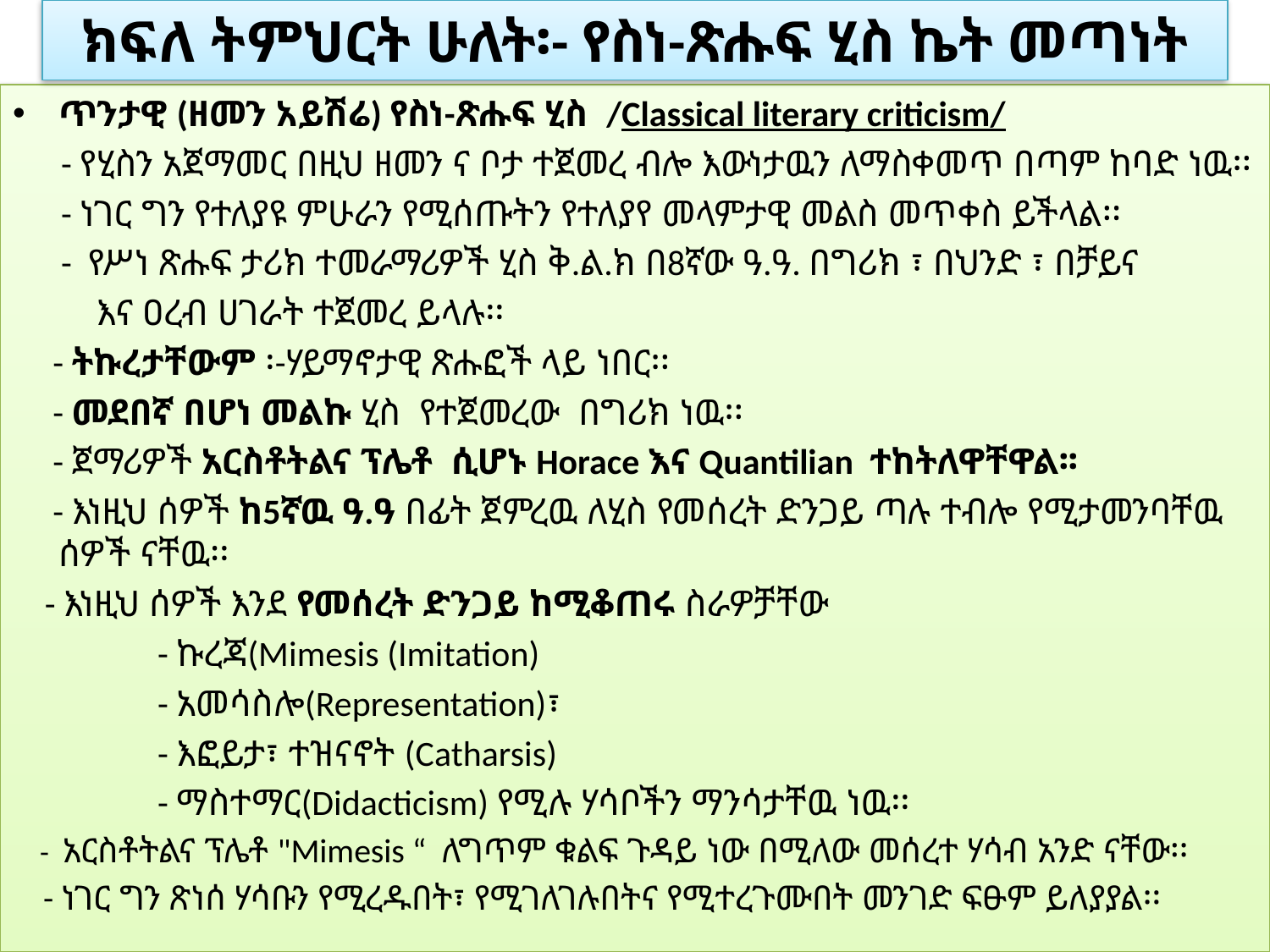

ክፍለ ትምህርት ሁለት፡- የስነ-ጽሑፍ ሂስ ኬት መጣነት
ጥንታዊ (ዘመን አይሽሬ) የስነ-ጽሑፍ ሂስ  /Classical literary criticism/
      - የሂስን አጀማመር በዚህ ዘመን ና ቦታ ተጀመረ ብሎ እውነታዉን ለማስቀመጥ በጣም ከባድ ነዉ፡፡
      - ነገር ግን የተለያዩ ምሁራን የሚሰጡትን የተለያየ መላምታዊ መልስ መጥቀስ ይችላል፡፡
      -  የሥነ ጽሑፍ ታሪክ ተመራማሪዎች ሂስ ቅ.ል.ክ በ8ኛው ዓ.ዓ. በግሪክ ፣ በህንድ ፣ በቻይና
         እና ዐረብ ሀገራት ተጀመረ ይላሉ፡፡
     - ትኩረታቸውም ፡-ሃይማኖታዊ ጽሑፎች ላይ ነበር፡፡
     - መደበኛ በሆነ መልኩ ሂስ  የተጀመረው  በግሪክ ነዉ፡፡
     - ጀማሪዎች አርስቶትልና ፕሌቶ  ሲሆኑ Horace እና Quantilian  ተከትለዋቸዋል፡፡
     - እነዚህ ሰዎች ከ5ኛዉ ዓ.ዓ በፊት ጀምረዉ ለሂስ የመሰረት ድንጋይ ጣሉ ተብሎ የሚታመንባቸዉ ሰዎች ናቸዉ፡፡
    - እነዚህ ሰዎች እንደ የመሰረት ድንጋይ ከሚቆጠሩ ስራዎቻቸው
                  - ኩረጃ(Mimesis (Imitation)
                  - አመሳስሎ(Representation)፣
                  - እፎይታ፣ ተዝናኖት (Catharsis)
                  - ማስተማር(Didacticism) የሚሉ ሃሳቦችን ማንሳታቸዉ ነዉ፡፡
    -  አርስቶትልና ፕሌቶ "Mimesis “  ለግጥም ቁልፍ ጉዳይ ነው በሚለው መሰረተ ሃሳብ አንድ ናቸው፡፡
    - ነገር ግን ጽነሰ ሃሳቡን የሚረዱበት፣ የሚገለገሉበትና የሚተረጉሙበት መንገድ ፍፁም ይለያያል፡፡